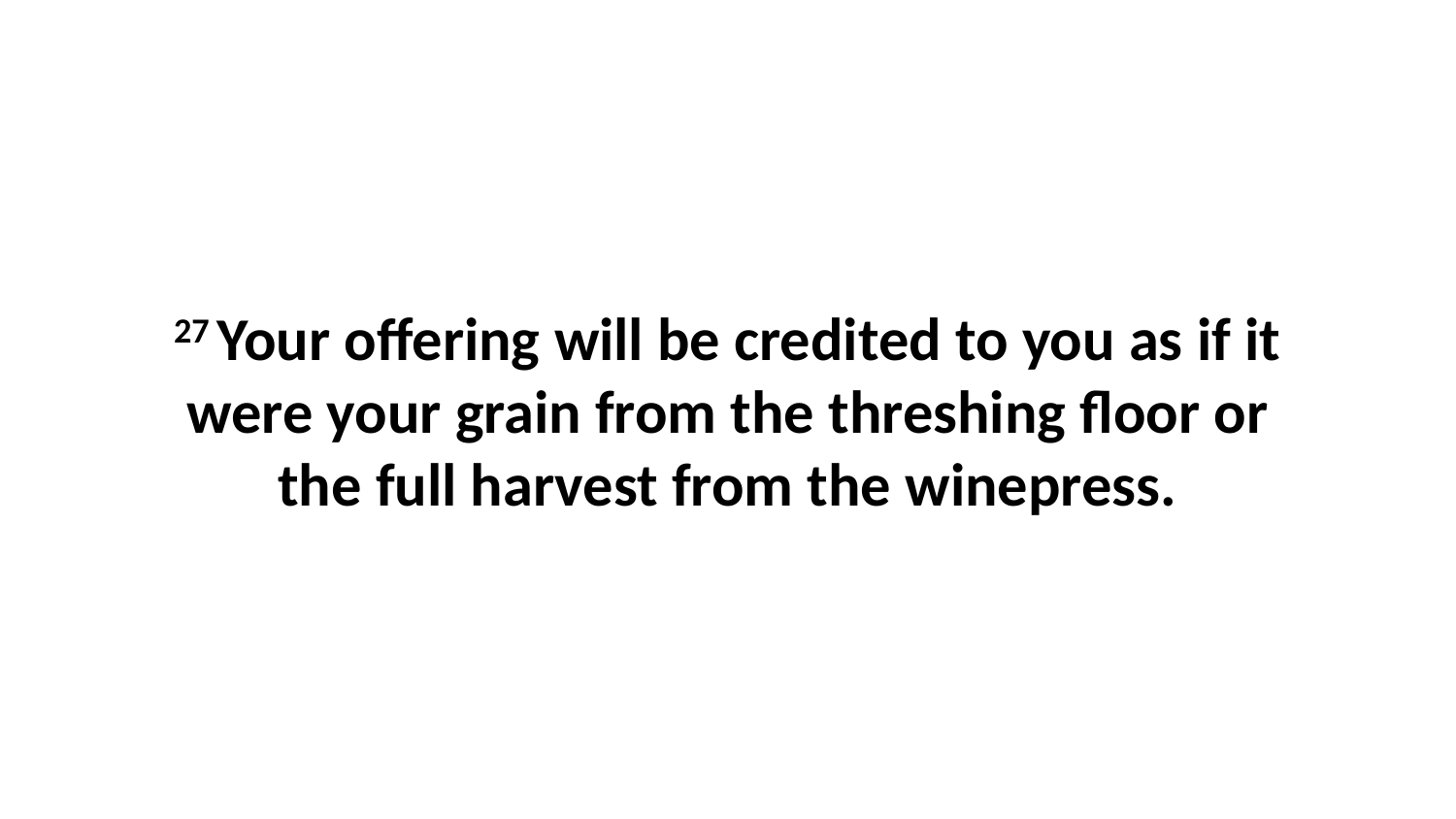

27 Your offering will be credited to you as if it were your grain from the threshing floor or the full harvest from the winepress.